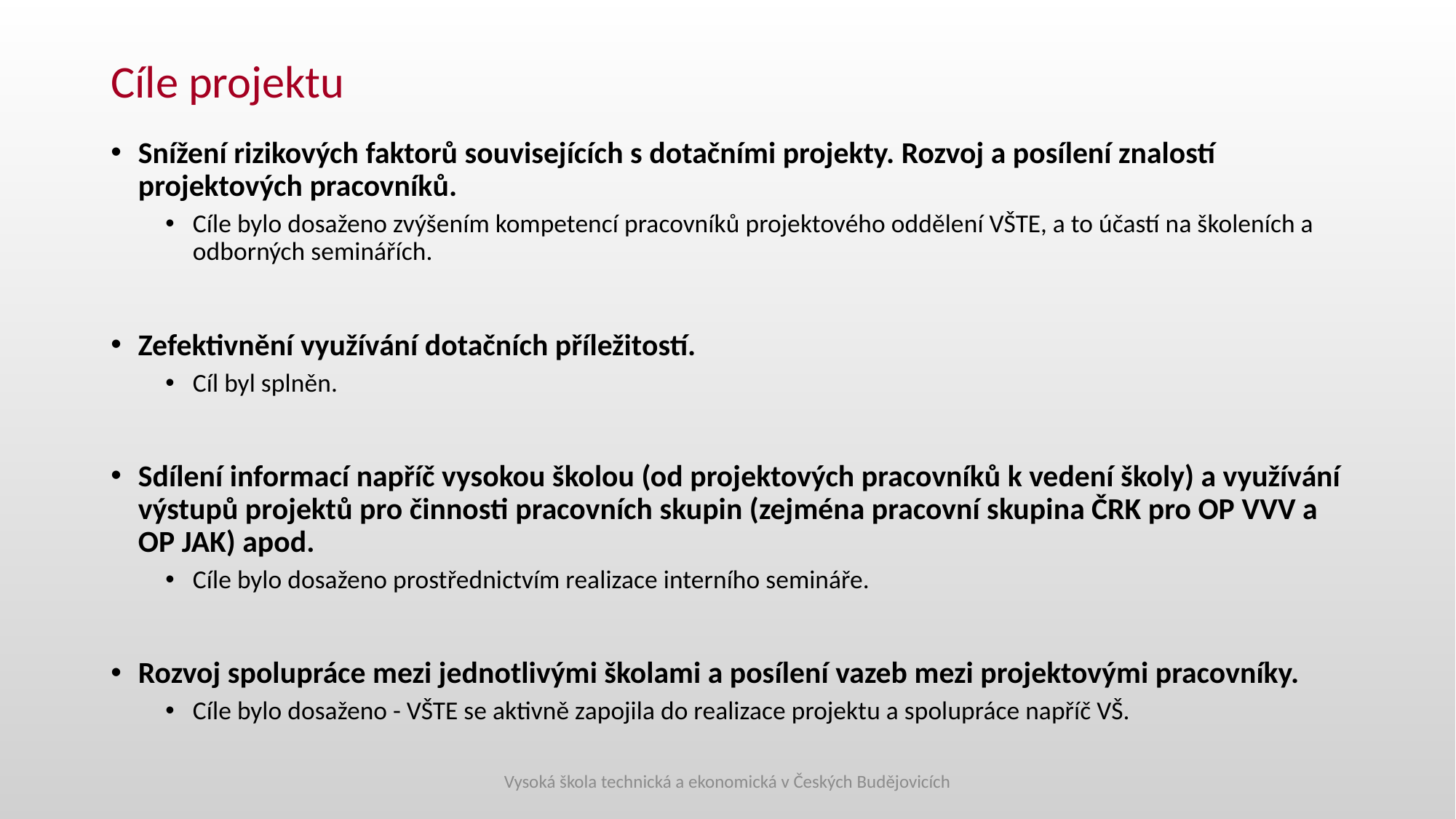

# Cíle projektu
Snížení rizikových faktorů souvisejících s dotačními projekty. Rozvoj a posílení znalostí projektových pracovníků.
Cíle bylo dosaženo zvýšením kompetencí pracovníků projektového oddělení VŠTE, a to účastí na školeních a odborných seminářích.

Zefektivnění využívání dotačních příležitostí.
Cíl byl splněn.

Sdílení informací napříč vysokou školou (od projektových pracovníků k vedení školy) a využívání výstupů projektů pro činnosti pracovních skupin (zejména pracovní skupina ČRK pro OP VVV a OP JAK) apod.
Cíle bylo dosaženo prostřednictvím realizace interního semináře.

Rozvoj spolupráce mezi jednotlivými školami a posílení vazeb mezi projektovými pracovníky.
Cíle bylo dosaženo - VŠTE se aktivně zapojila do realizace projektu a spolupráce napříč VŠ.
Vysoká škola technická a ekonomická v Českých Budějovicích